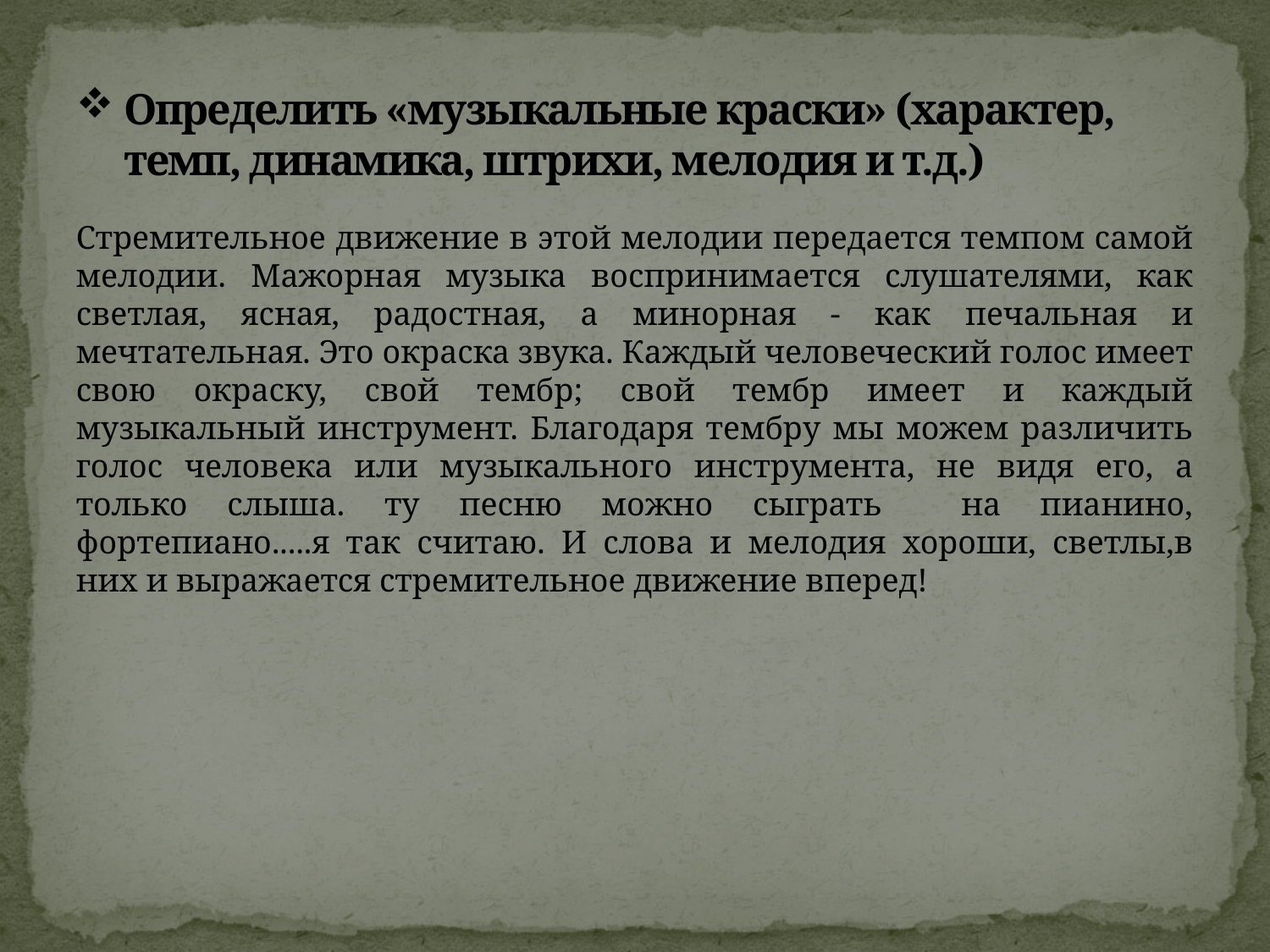

# Определить «музыкальные краски» (характер, темп, динамика, штрихи, мелодия и т.д.)
Стремительное движение в этой мелодии передается темпом самой мелодии. Мажорная музыка воспринимается слушателями, как светлая, ясная, радостная, а минорная - как печальная и мечтательная. Это окраска звука. Каждый человеческий голос имеет свою окраску, свой тембр; свой тембр имеет и каждый музыкальный инструмент. Благодаря тембру мы можем различить голос человека или музыкального инструмента, не видя его, а только слыша. ту песню можно сыграть  на пианино, фортепиано.....я так считаю. И слова и мелодия хороши, светлы,в них и выражается стремительное движение вперед!